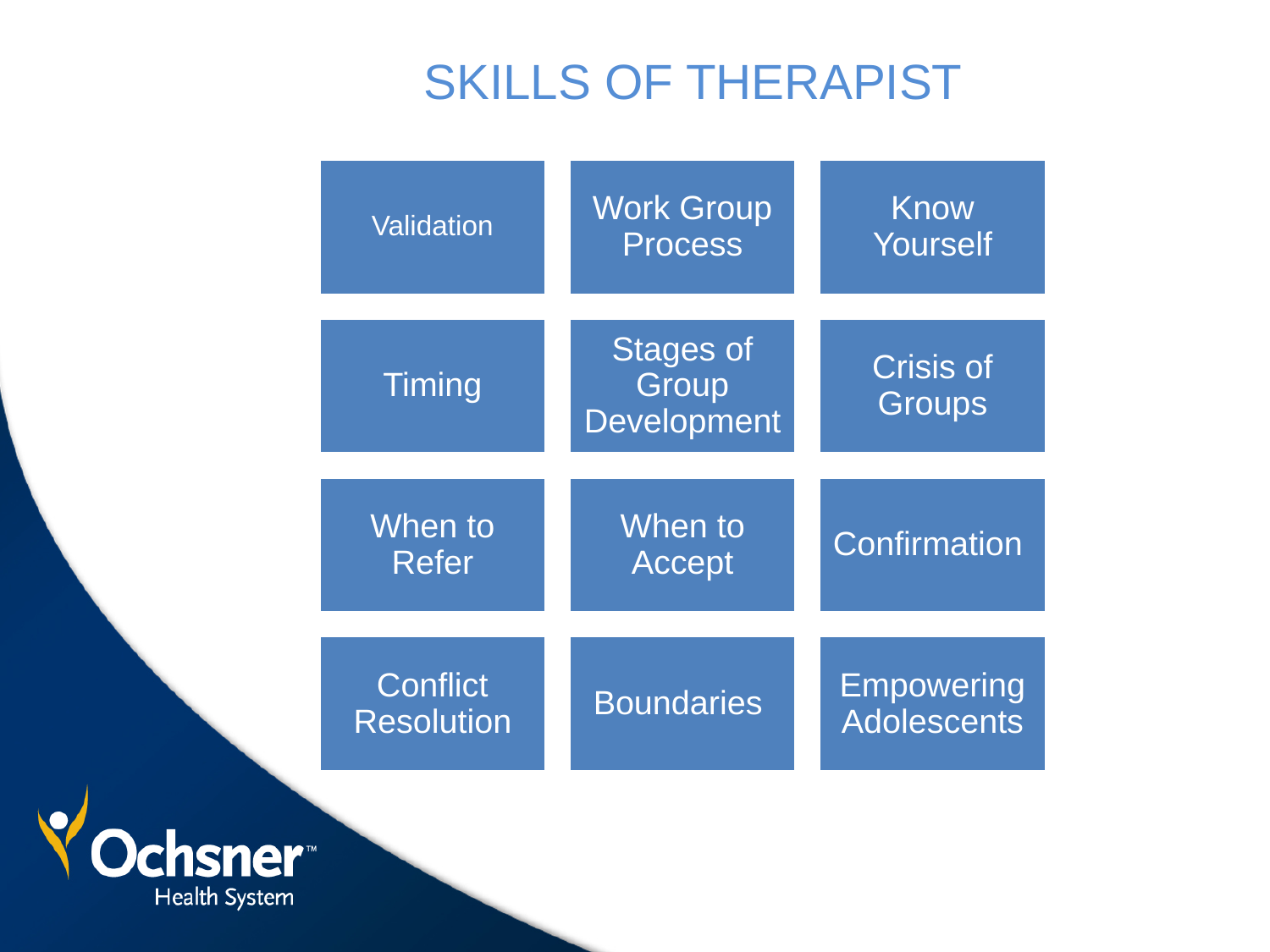

# SKILLS OF THERAPIST
Validation
Work Group Process
Know Yourself
Timing
Stages of Group Development
Crisis of Groups
When to Refer
When to Accept
Confirmation
Conflict Resolution
Boundaries
Empowering Adolescents